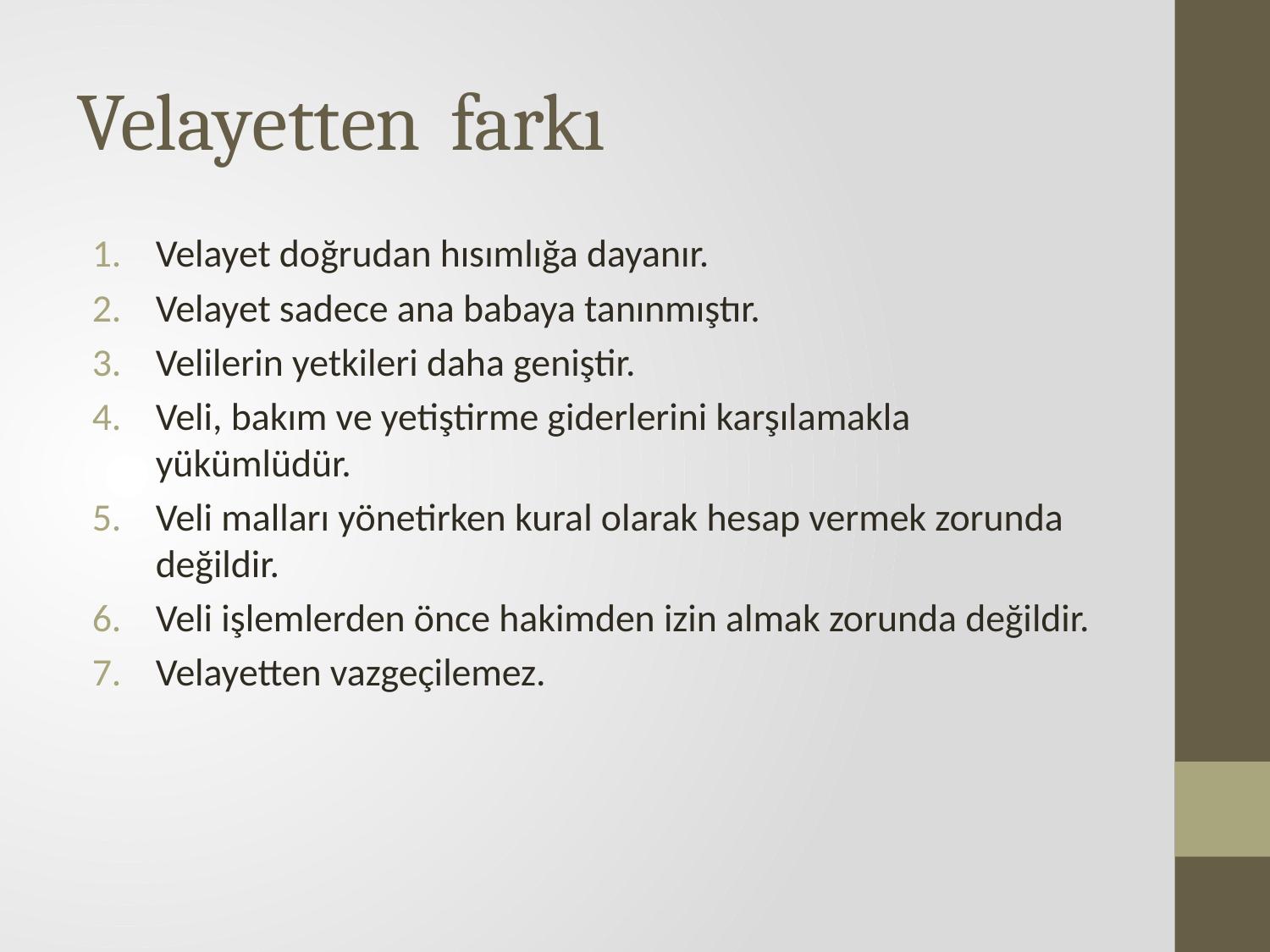

# Velayetten  farkı
Velayet doğrudan hısımlığa dayanır.
Velayet sadece ana babaya tanınmıştır.
Velilerin yetkileri daha geniştir.
Veli, bakım ve yetiştirme giderlerini karşılamakla  yükümlüdür.
Veli malları yönetirken kural olarak hesap vermek zorunda değildir.
Veli işlemlerden önce hakimden izin almak zorunda değildir.
Velayetten vazgeçilemez.